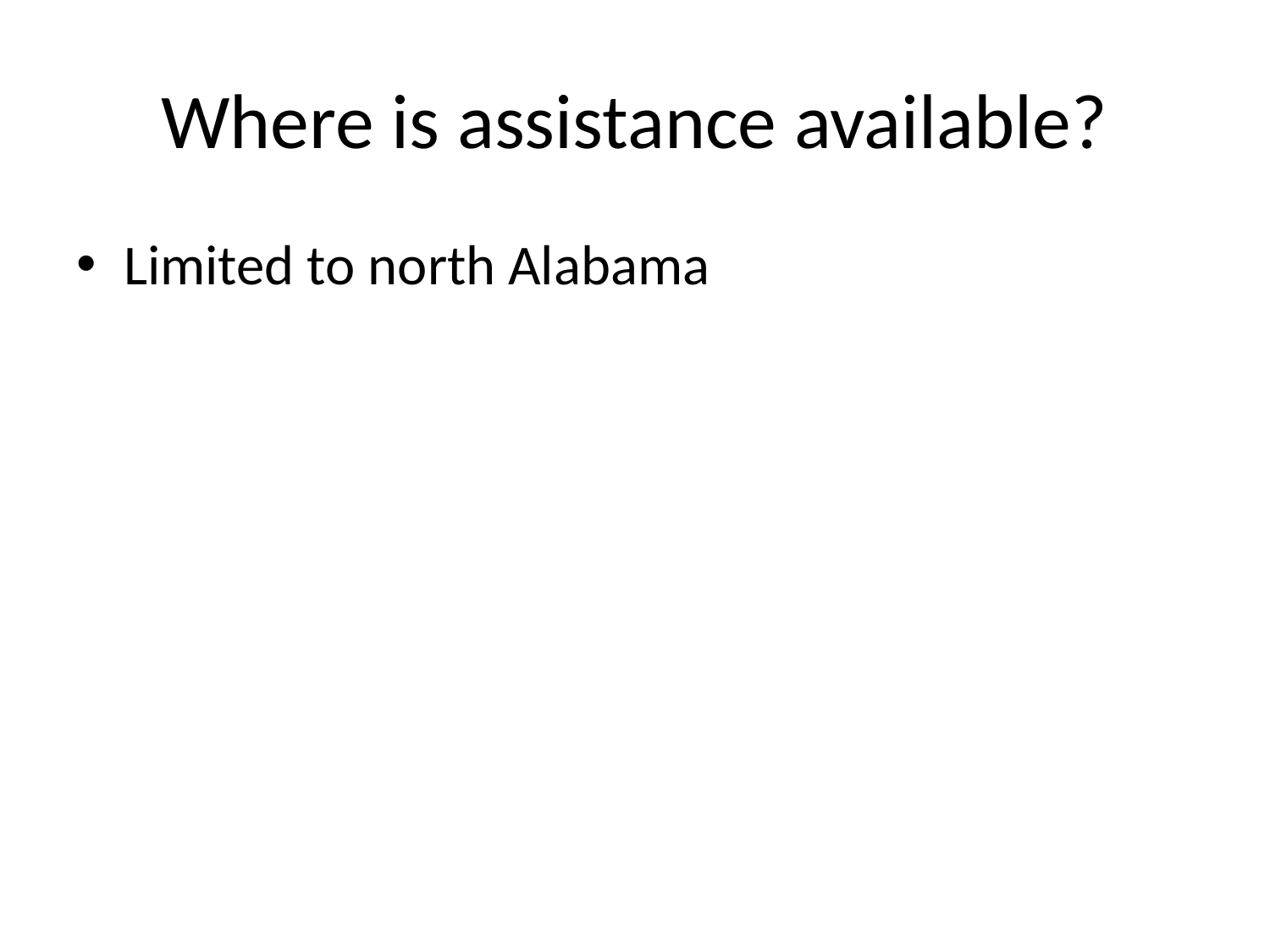

# Where is assistance available?
Limited to north Alabama